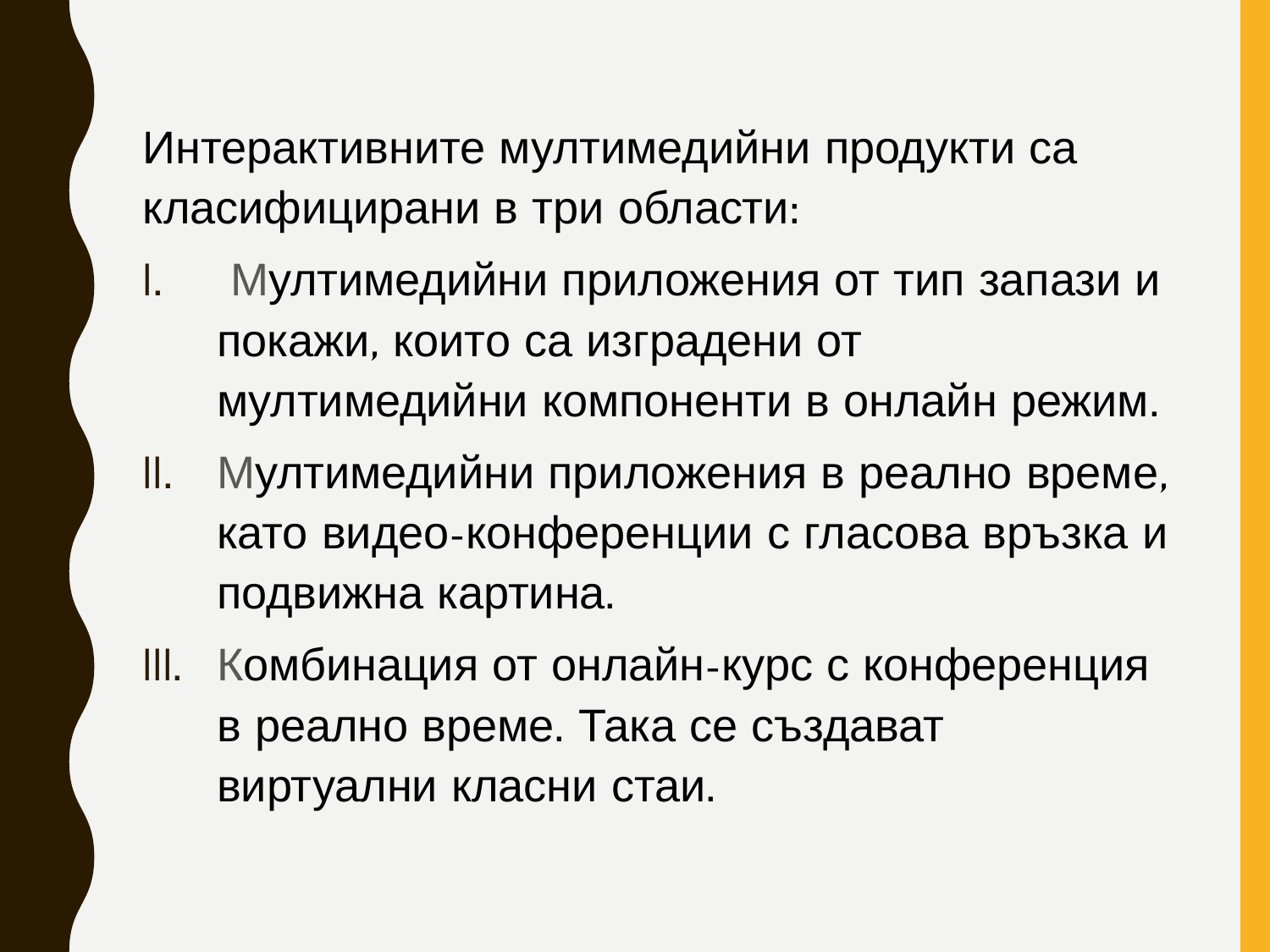

Интерактивните мултимедийни продукти са класифицирани в три области:
 Мултимедийни приложения от тип запази и покажи, които са изградени от мултимедийни компоненти в онлайн режим.
Мултимедийни приложения в реално време, като видео-конференции с гласова връзка и подвижна картина.
Комбинация от онлайн-курс с конференция в реално време. Така се създават виртуални класни стаи.